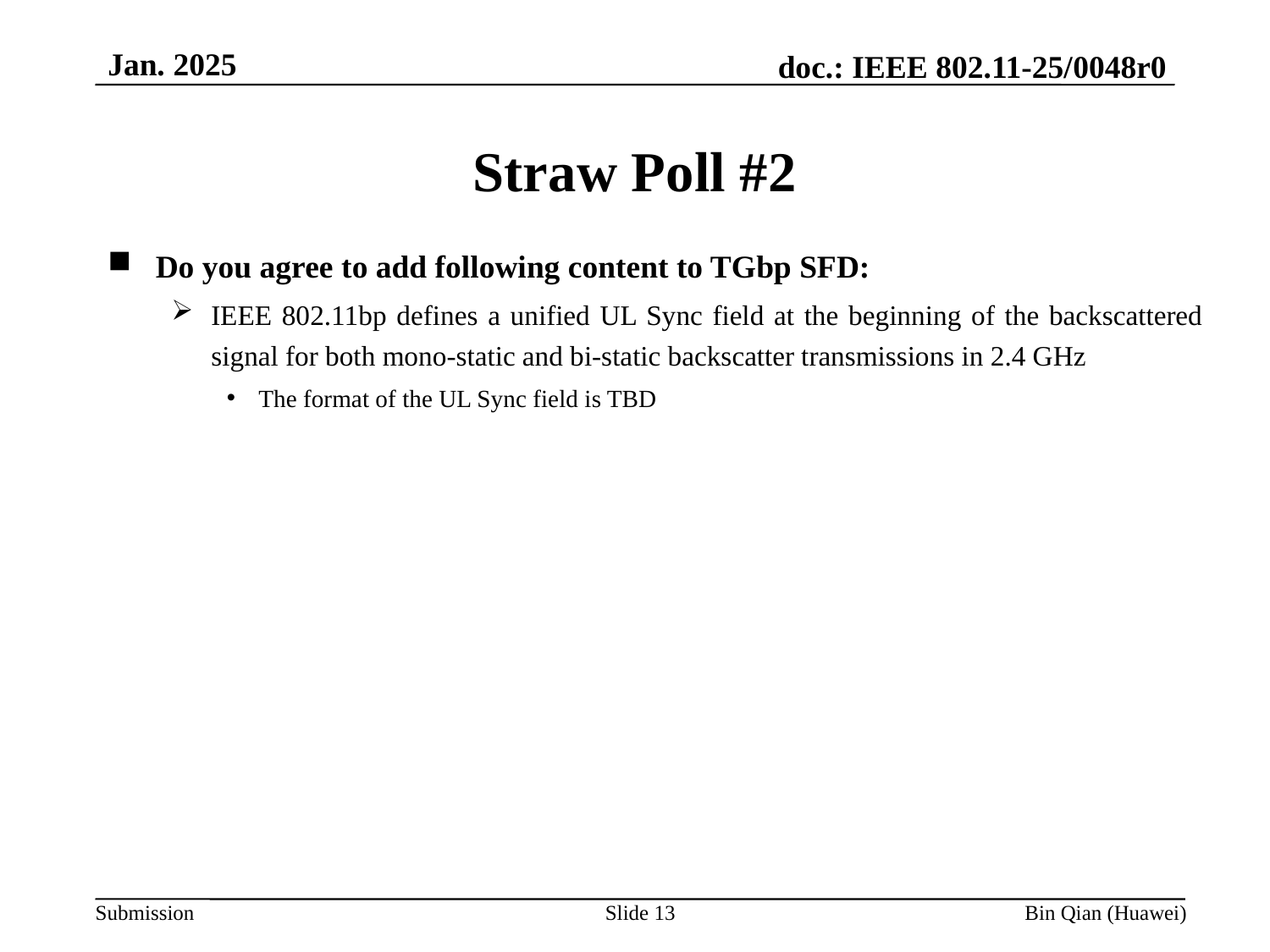

Jan. 2025
Straw Poll #2
Do you agree to add following content to TGbp SFD:
IEEE 802.11bp defines a unified UL Sync field at the beginning of the backscattered signal for both mono-static and bi-static backscatter transmissions in 2.4 GHz
The format of the UL Sync field is TBD
Slide 13
Bin Qian (Huawei)